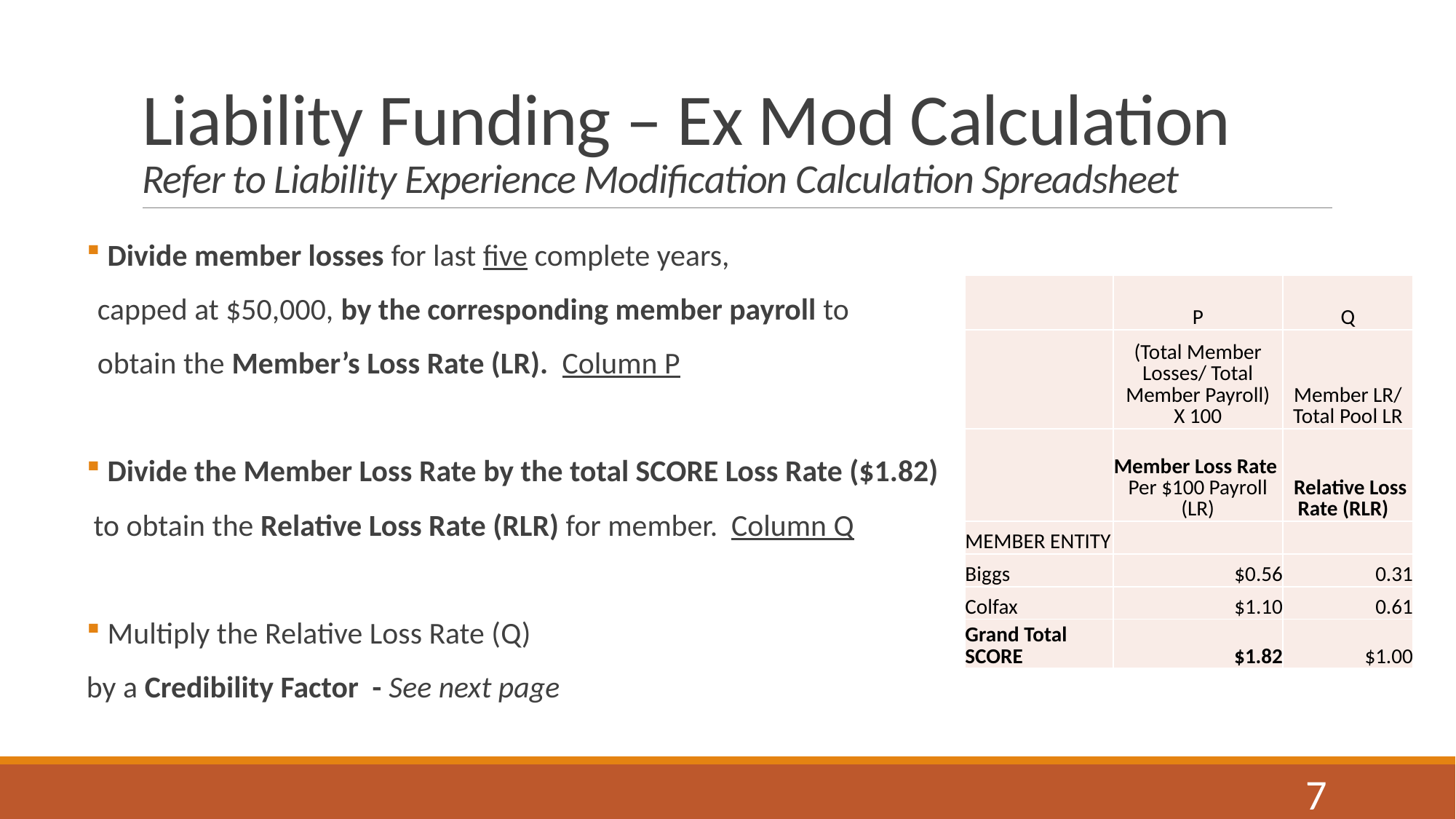

# Liability Funding – Ex Mod Calculation Refer to Liability Experience Modification Calculation Spreadsheet
 Divide member losses for last five complete years,
capped at $50,000, by the corresponding member payroll to
obtain the Member’s Loss Rate (LR).  Column P

 Divide the Member Loss Rate by the total SCORE Loss Rate ($1.82)
 to obtain the Relative Loss Rate (RLR) for member.  Column Q

 Multiply the Relative Loss Rate (Q)
by a Credibility Factor  - See next page
|  | P | Q |
| --- | --- | --- |
|  | (Total Member Losses/ Total Member Payroll) X 100 | Member LR/ Total Pool LR |
|  | Member Loss Rate Per $100 Payroll (LR) | Relative Loss Rate (RLR) |
| MEMBER ENTITY |  |  |
| Biggs | $0.56 | 0.31 |
| Colfax | $1.10 | 0.61 |
| Grand Total SCORE | $1.82 | $1.00 |
7